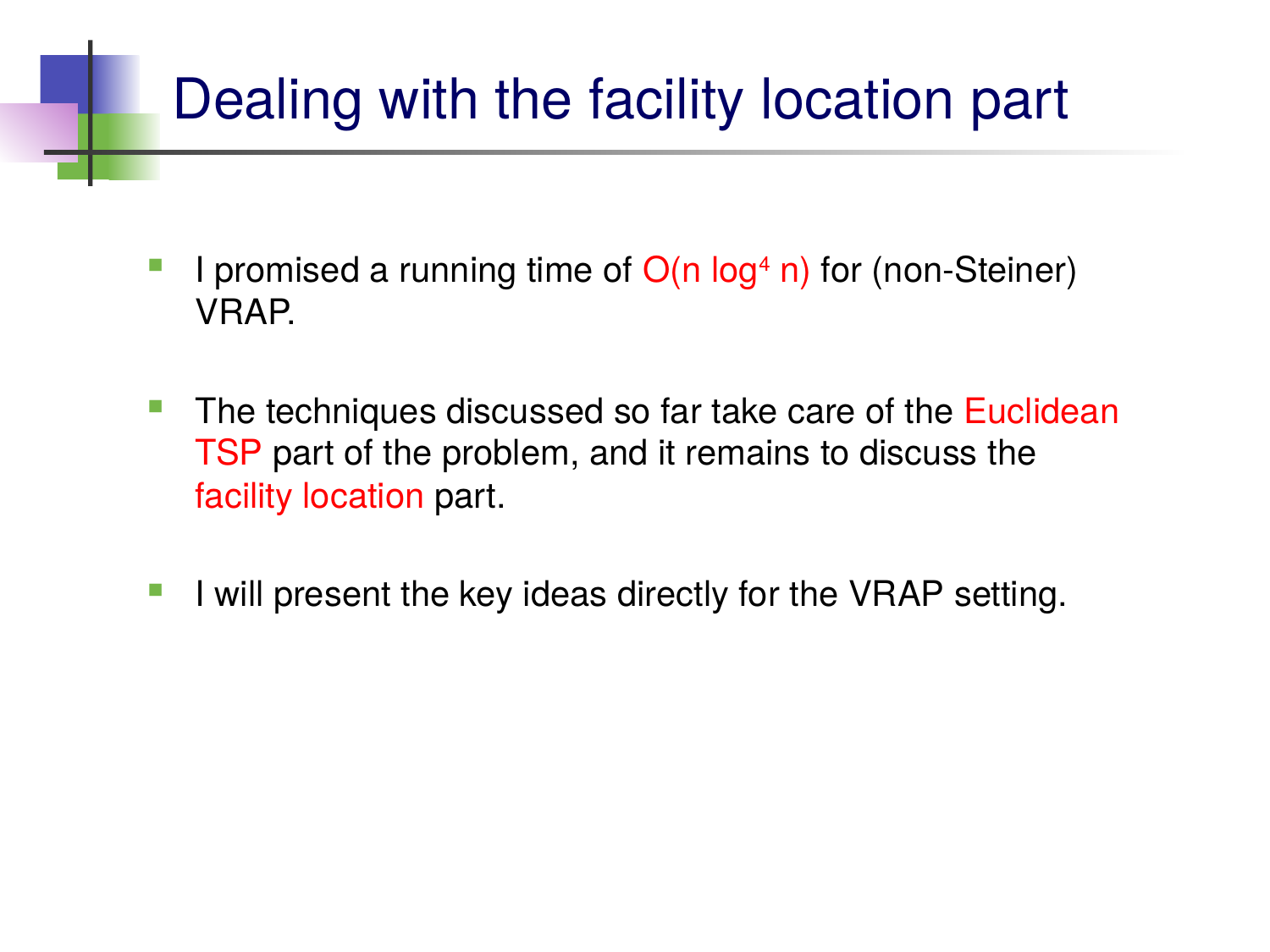

# Dealing with the facility location part

I promised a running time of O(n log4 n) for (non-Steiner) VRAP.

The techniques discussed so far take care of the Euclidean TSP part of the problem, and it remains to discuss the facility location part.

I will present the key ideas directly for the VRAP setting.